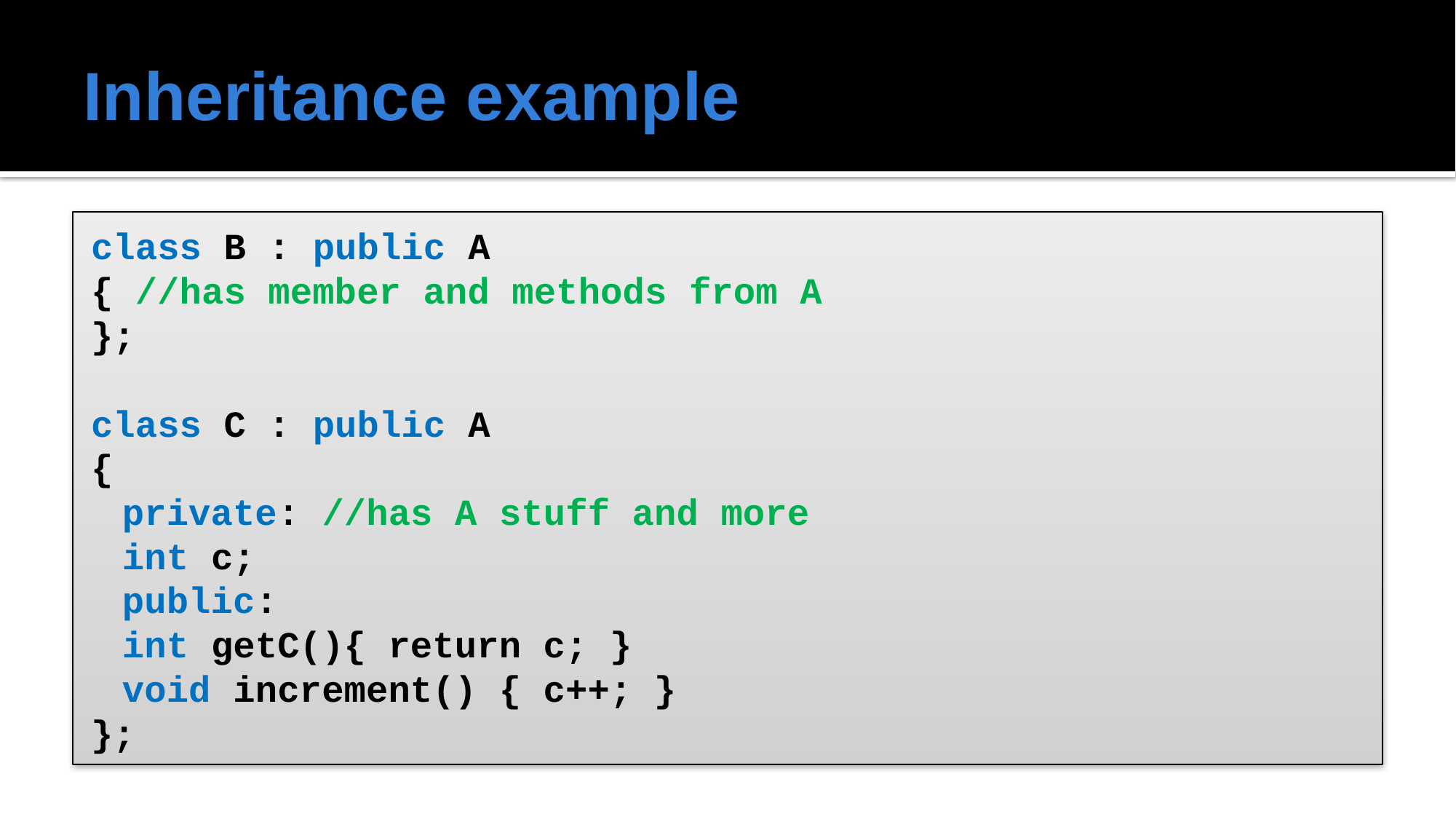

# Inheritance example
class B : public A
{ //has member and methods from A
};

class C : public A
{
	private: //has A stuff and more
		int c;
	public:
		int getC(){ return c; }
		void increment() { c++; }
};